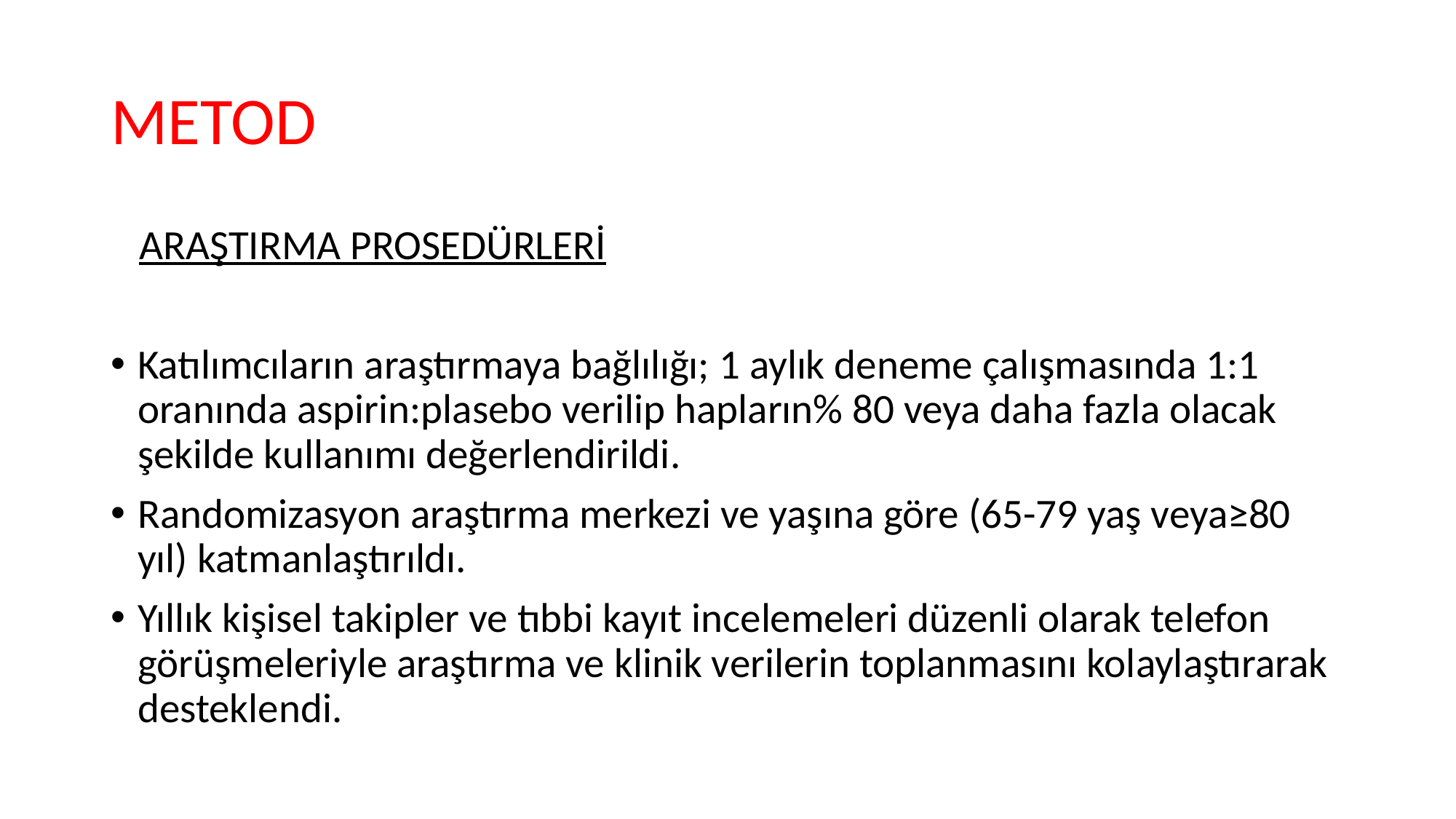

# METOD
   ARAŞTIRMA PROSEDÜRLERİ

Katılımcıların araştırmaya bağlılığı; 1 aylık deneme çalışmasında 1:1 oranında aspirin:plasebo verilip hapların% 80 veya daha fazla olacak şekilde kullanımı değerlendirildi.
Randomizasyon araştırma merkezi ve yaşına göre (65-79 yaş veya≥80 yıl) katmanlaştırıldı.
Yıllık kişisel takipler ve tıbbi kayıt incelemeleri düzenli olarak telefon görüşmeleriyle araştırma ve klinik verilerin toplanmasını kolaylaştırarak desteklendi.